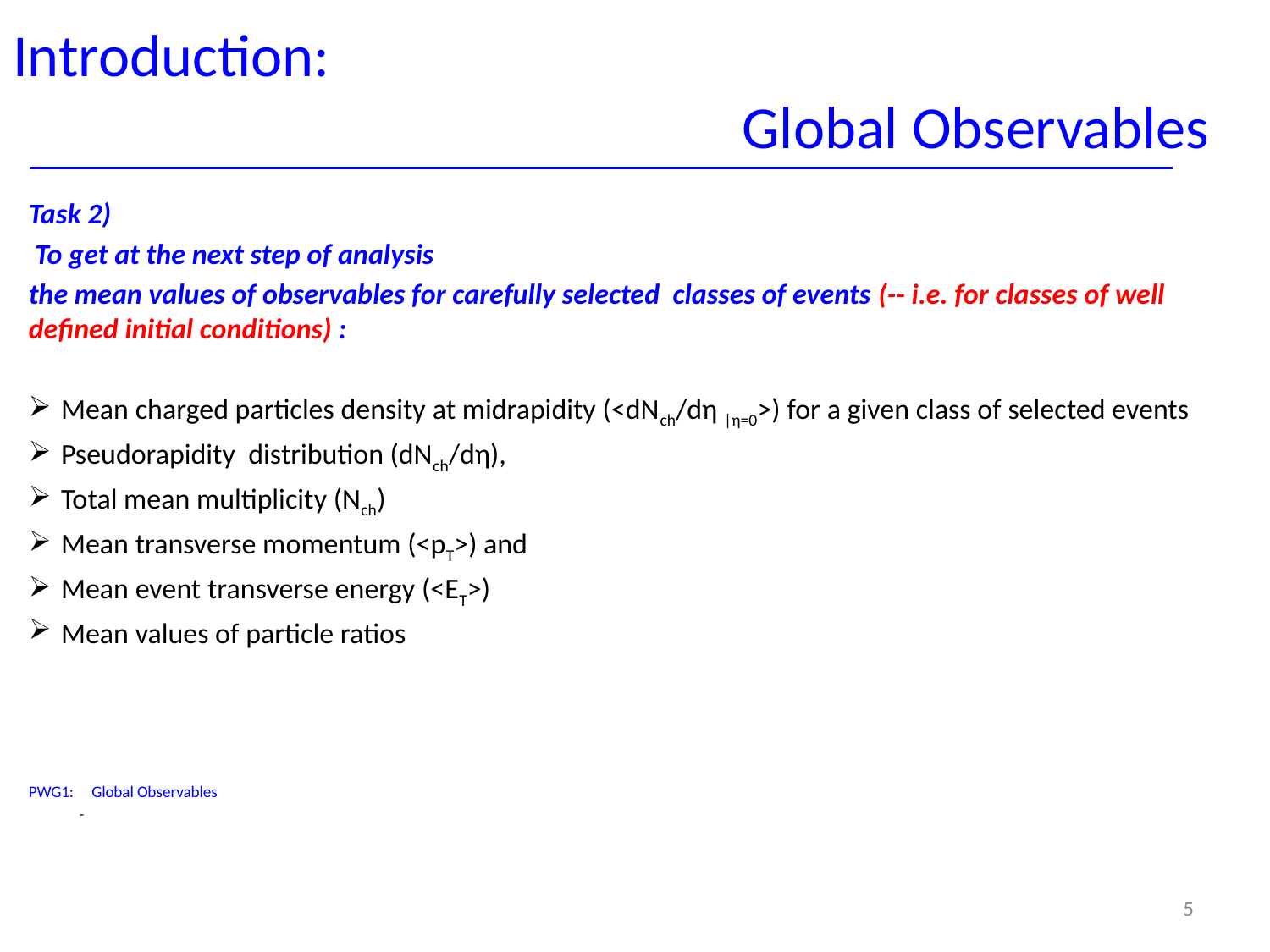

# Introduction: Global Observables

Task 2)
 To get at the next step of analysis
the mean values of observables for carefully selected  classes of events (-- i.e. for classes of well defined initial conditions) :

Mean charged particles density at midrapidity (<dNch/dη |η=0>) for a given class of selected events
Pseudorapidity  distribution (dNch/dη),
Total mean multiplicity (Nch)
Mean transverse momentum (<pT>) and
Mean event transverse energy (<ET>)
Mean values of particle ratios

PWG1:     Global Observables
               -
5